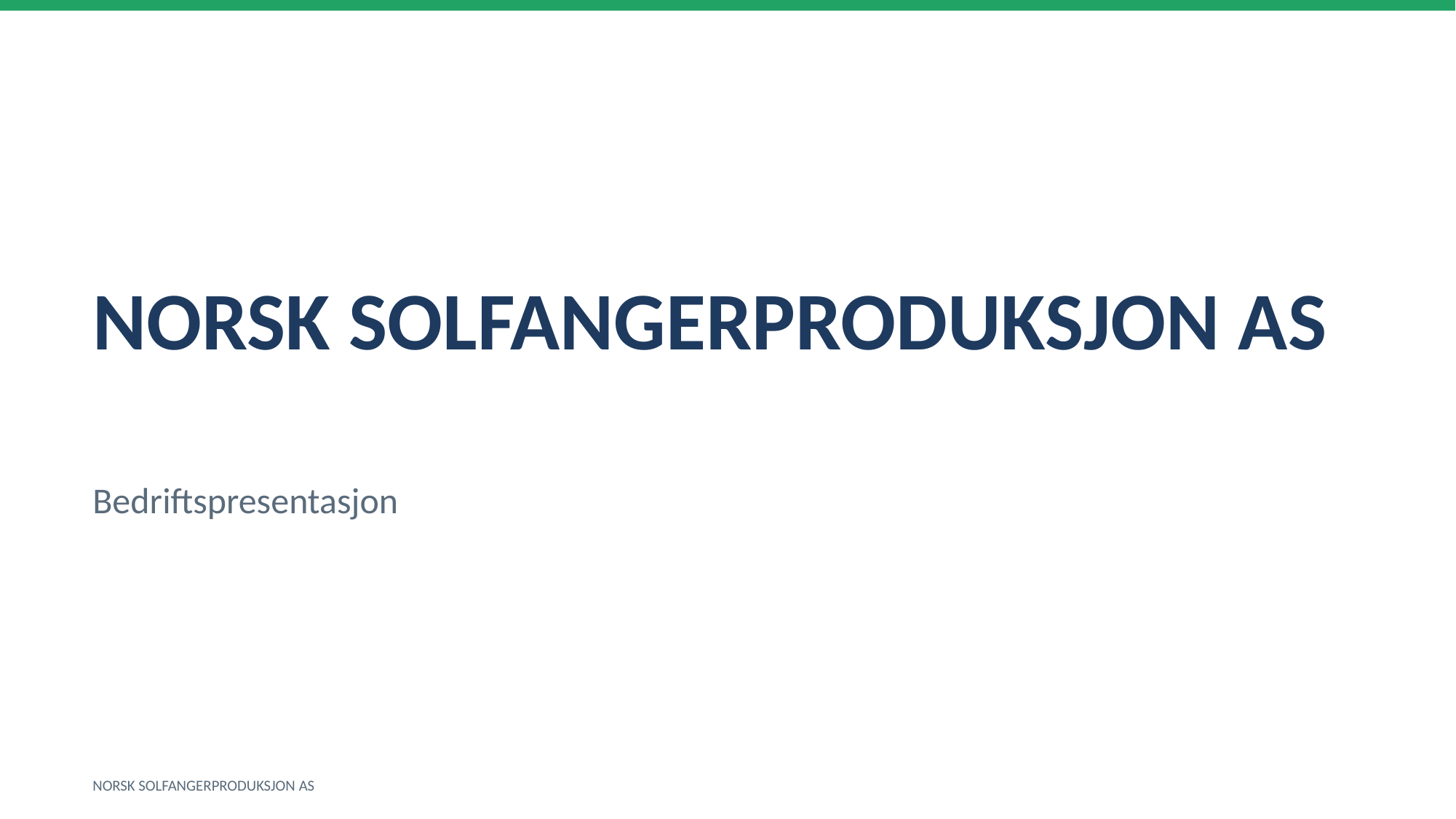

NORSK SOLFANGERPRODUKSJON AS
Bedriftspresentasjon
NORSK SOLFANGERPRODUKSJON AS